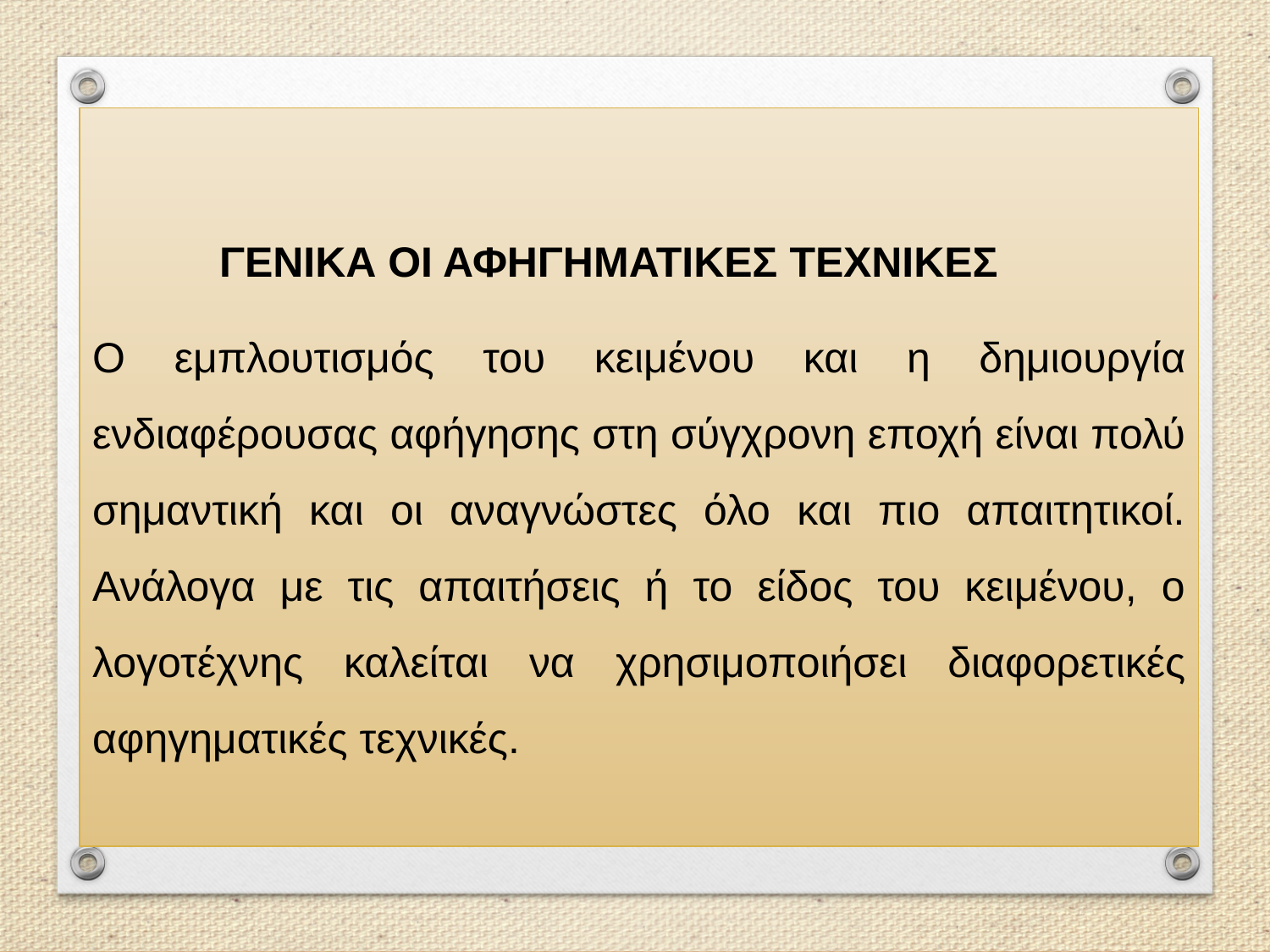

ΓΕΝΙΚΑ ΟΙ ΑΦΗΓΗΜΑΤΙΚΕΣ ΤΕΧΝΙΚΕΣ
Ο εμπλουτισμός του κειμένου και η δημιουργία ενδιαφέρουσας αφήγησης στη σύγχρονη εποχή είναι πολύ σημαντική και οι αναγνώστες όλο και πιο απαιτητικοί. Ανάλογα με τις απαιτήσεις ή το είδος του κειμένου, ο λογοτέχνης καλείται να χρησιμοποιήσει διαφορετικές αφηγηματικές τεχνικές.